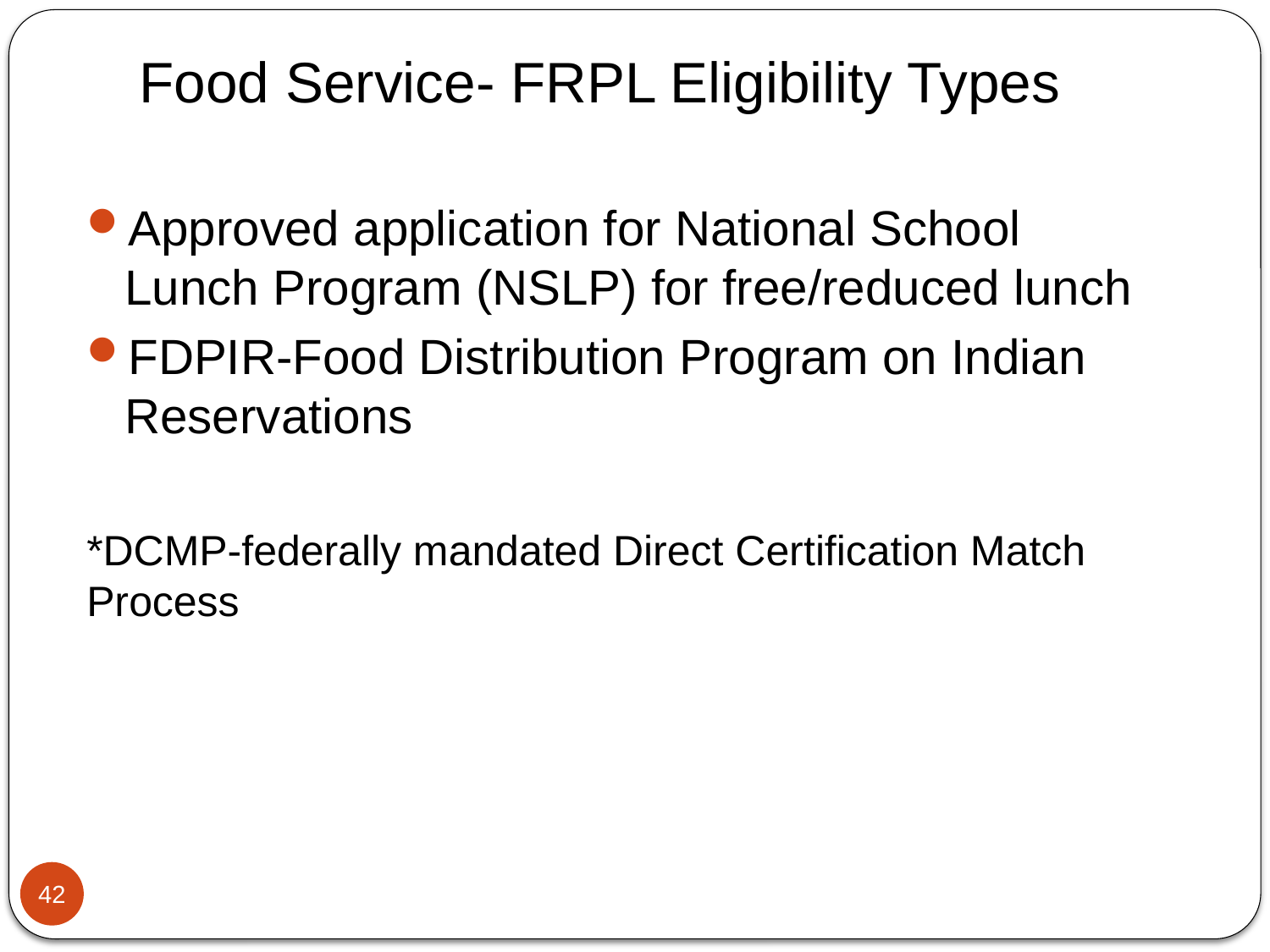

# Food Service- FRPL Eligibility Types
Approved application for National School Lunch Program (NSLP) for free/reduced lunch
FDPIR-Food Distribution Program on Indian Reservations

*DCMP-federally mandated Direct Certification Match Process

42